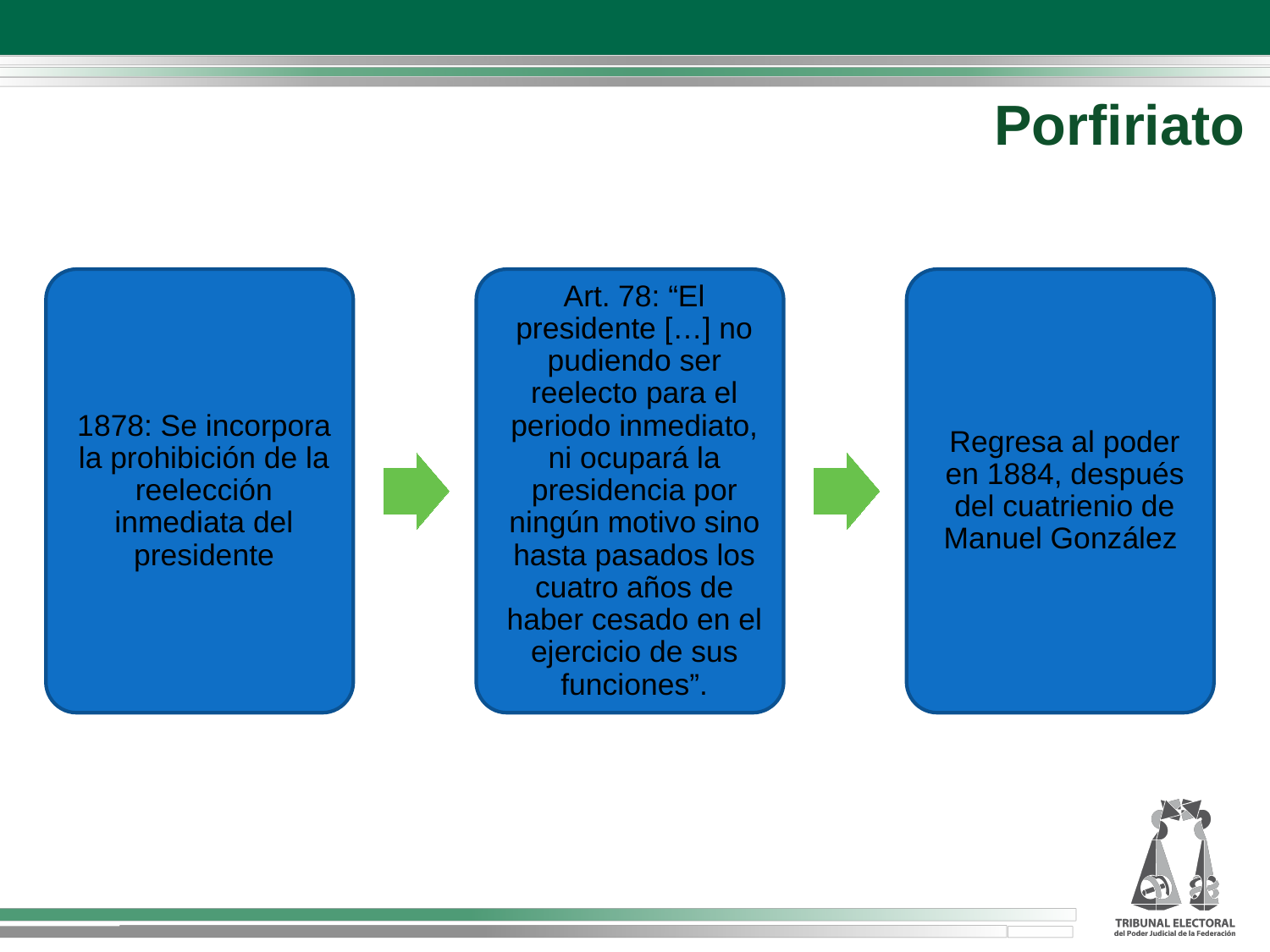

Porfiriato
1878: Se incorpora la prohibición de la reelección inmediata del presidente

Art. 78: “El presidente […] no pudiendo ser reelecto para el periodo inmediato, ni ocupará la presidencia por ningún motivo sino hasta pasados los cuatro años de haber cesado en el ejercicio de sus funciones”.

Regresa al poder en 1884, después del cuatrienio de Manuel González